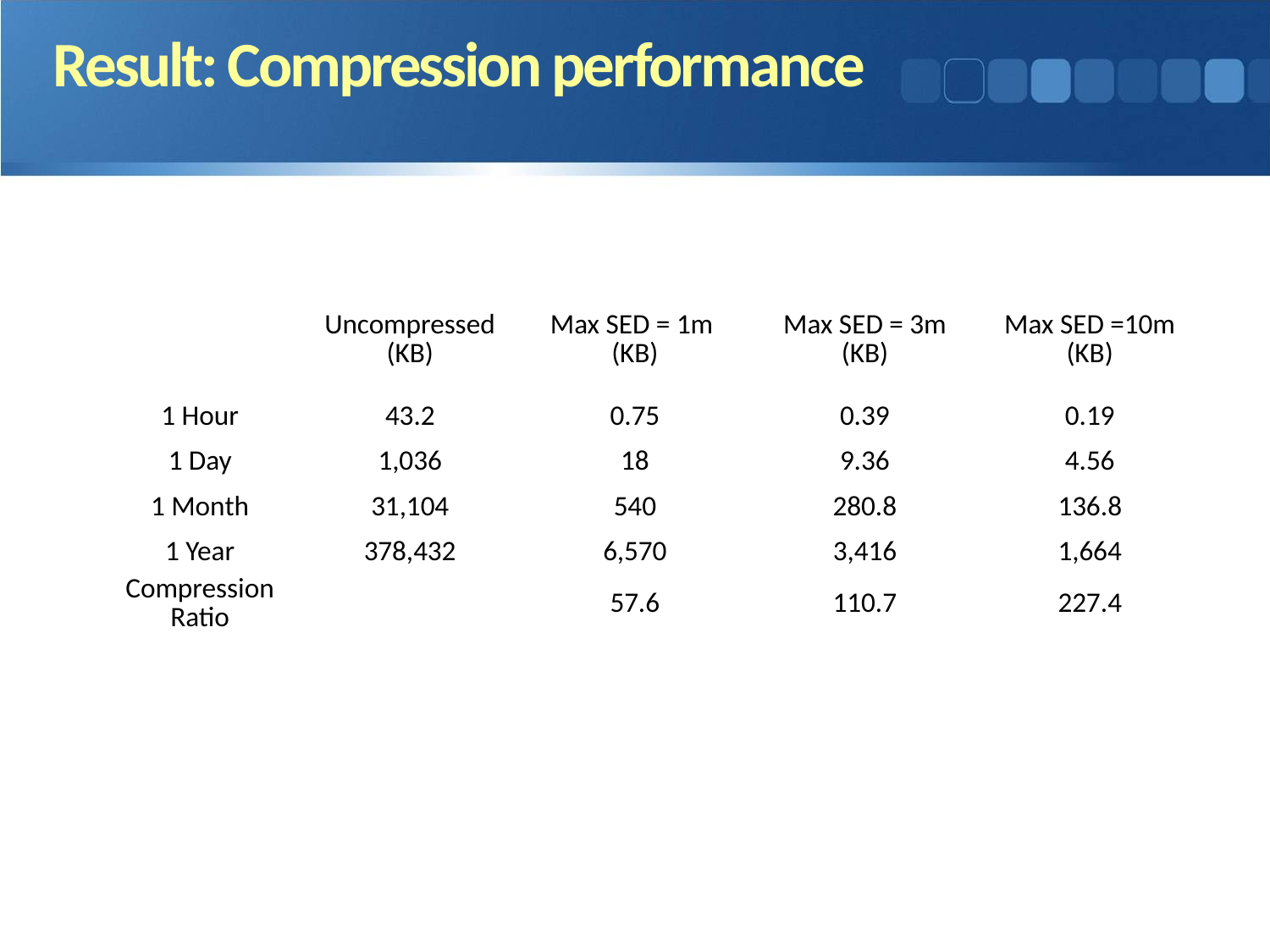

# Result: Compression performance
|  | Uncompressed (KB) | Max SED = 1m (KB) | Max SED = 3m (KB) | Max SED =10m (KB) |
| --- | --- | --- | --- | --- |
| 1 Hour | 43.2 | 0.75 | 0.39 | 0.19 |
| 1 Day | 1,036 | 18 | 9.36 | 4.56 |
| 1 Month | 31,104 | 540 | 280.8 | 136.8 |
| 1 Year | 378,432 | 6,570 | 3,416 | 1,664 |
| Compression Ratio |  | 57.6 | 110.7 | 227.4 |